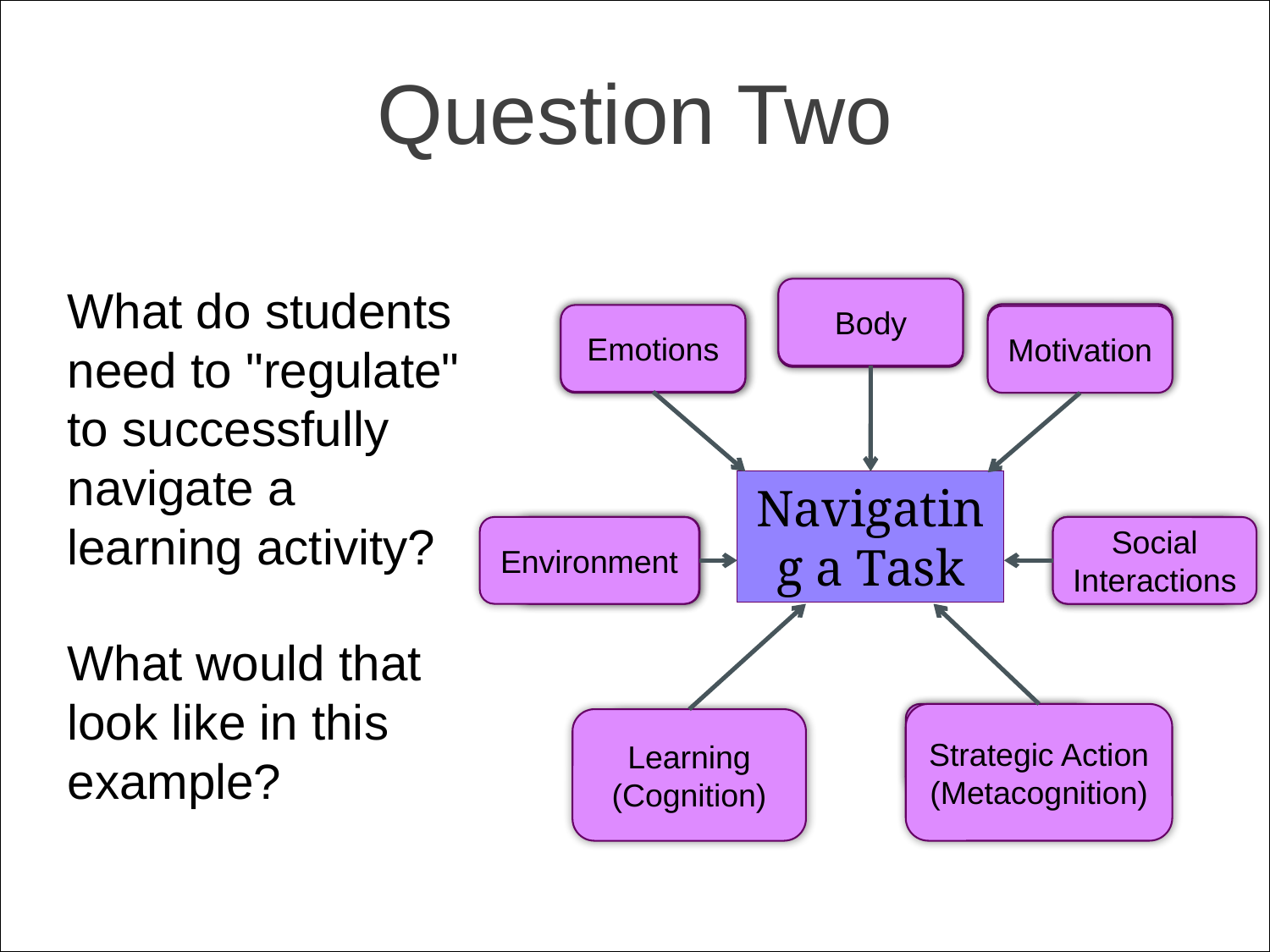

# Question Two
What do students need to "regulate" to successfully navigate a learning activity?
What would that look like in this example?
Body
?
?
Emotions
?
Motivation
Navigating a Task
Environment
?
?
Social Interactions
?
Strategic Action
(Metacognition)
Learning (Cognition)
?